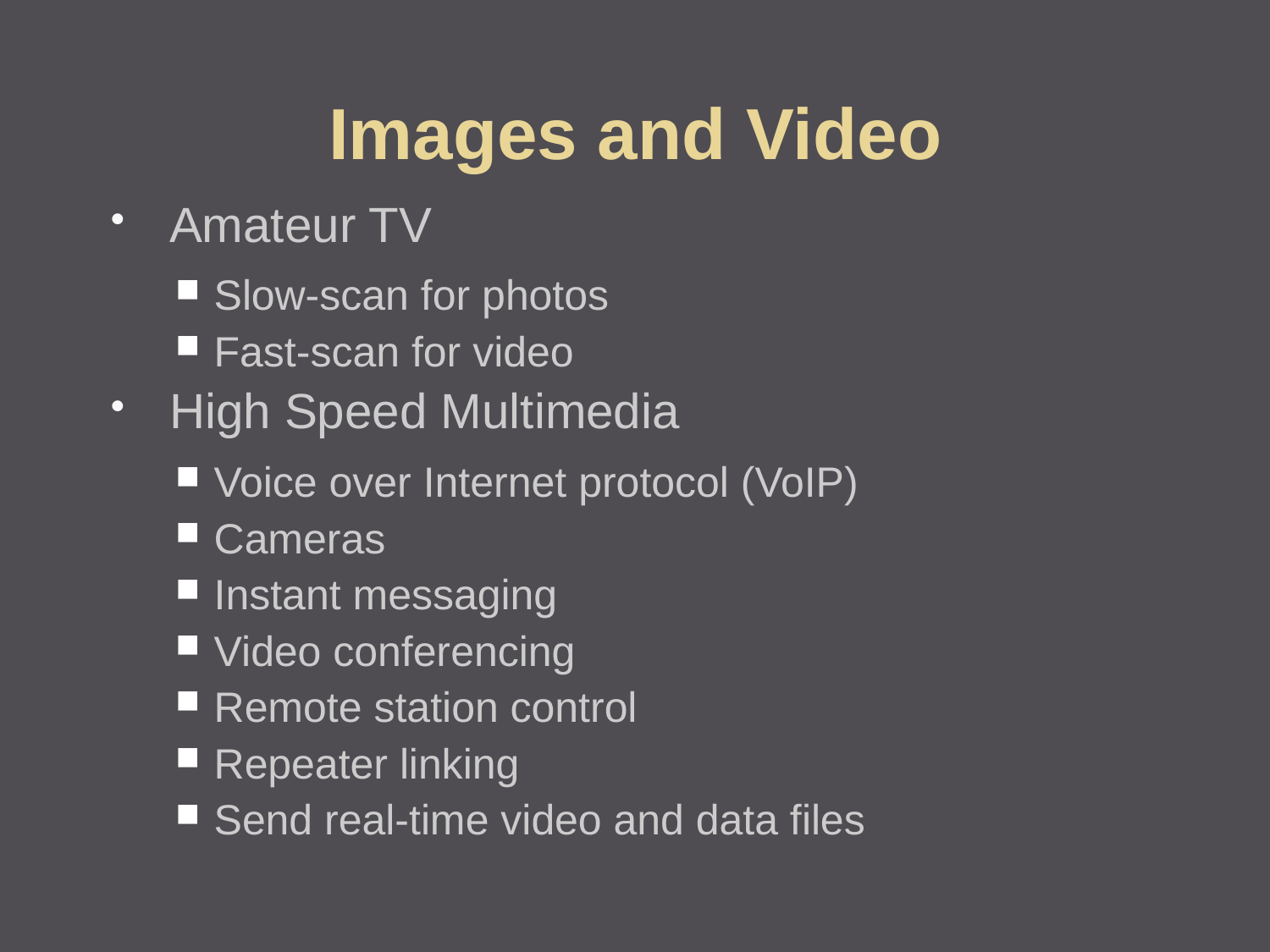

Images and Video
Amateur TV
Slow-scan for photos
Fast-scan for video
High Speed Multimedia
Voice over Internet protocol (VoIP)
Cameras
Instant messaging
Video conferencing
Remote station control
Repeater linking
Send real-time video and data files